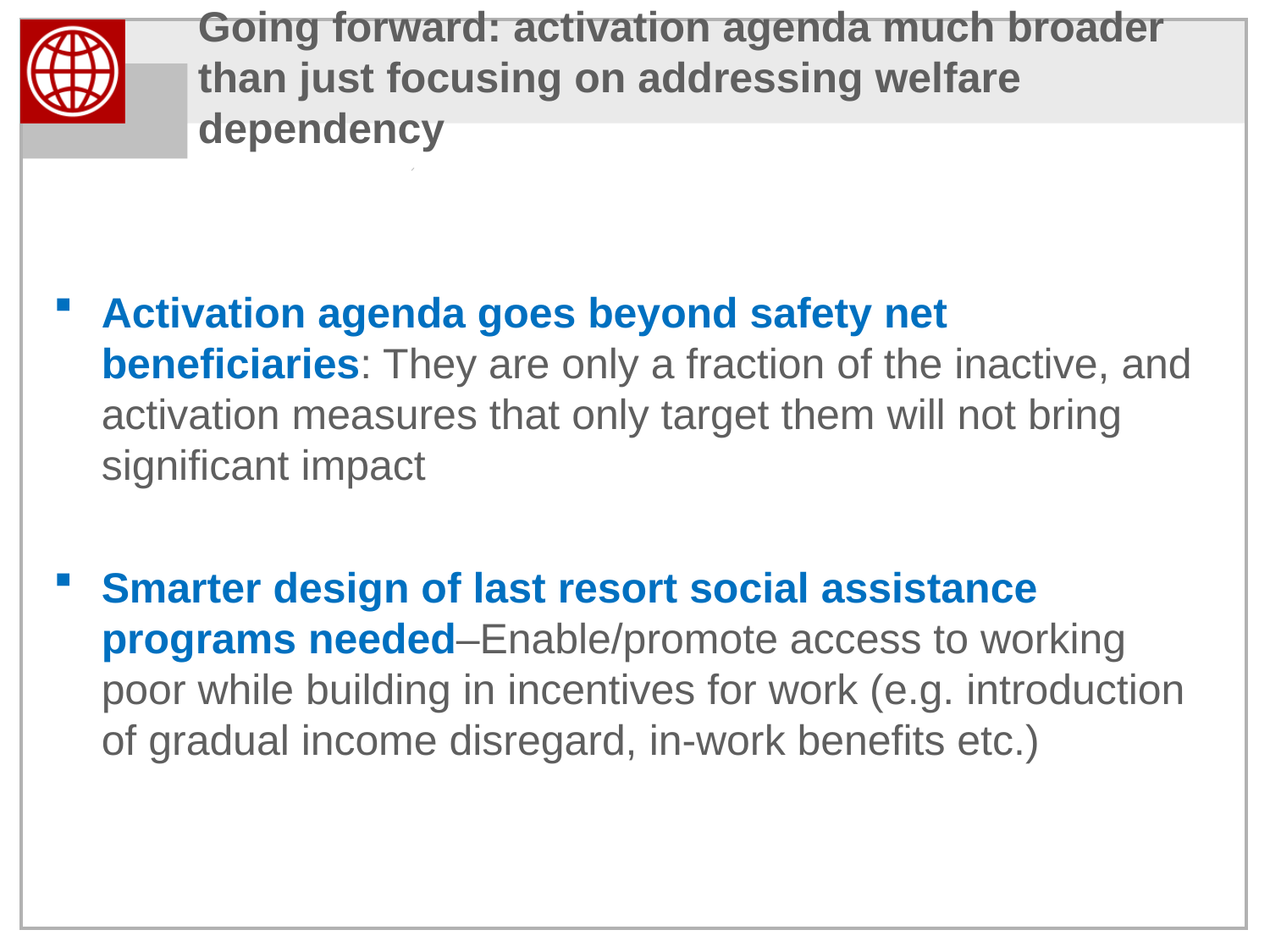

# Going forward: activation agenda much broader than just focusing on addressing welfare dependency

Activation agenda goes beyond safety net beneficiaries: They are only a fraction of the inactive, and activation measures that only target them will not bring significant impact

Smarter design of last resort social assistance programs needed–Enable/promote access to working poor while building in incentives for work (e.g. introduction of gradual income disregard, in-work benefits etc.)